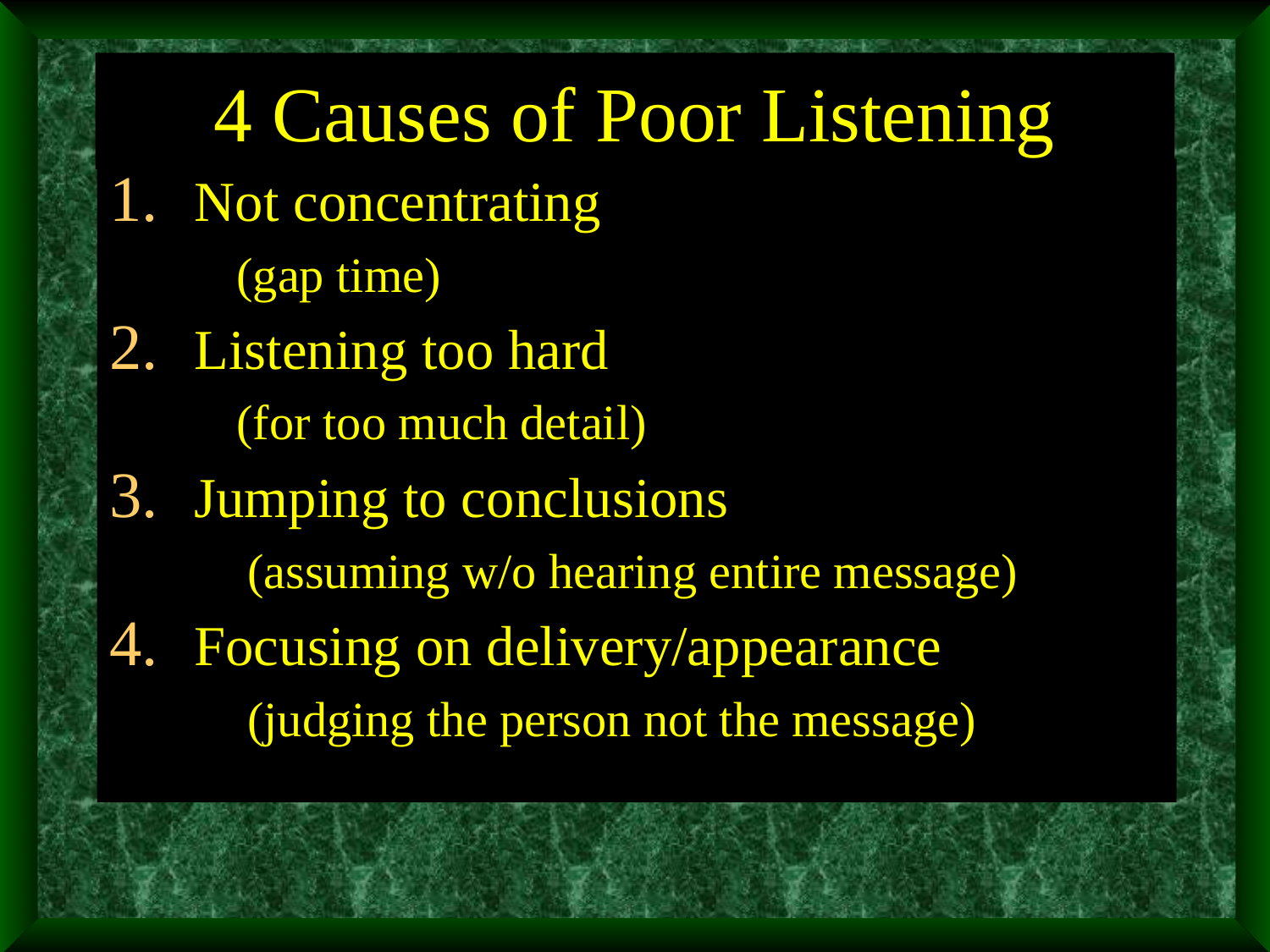

# 4 Causes of Poor Listening
Not concentrating
(gap time)
Listening too hard
(for too much detail)
Jumping to conclusions
	(assuming w/o hearing entire message)
Focusing on delivery/appearance
	(judging the person not the message)